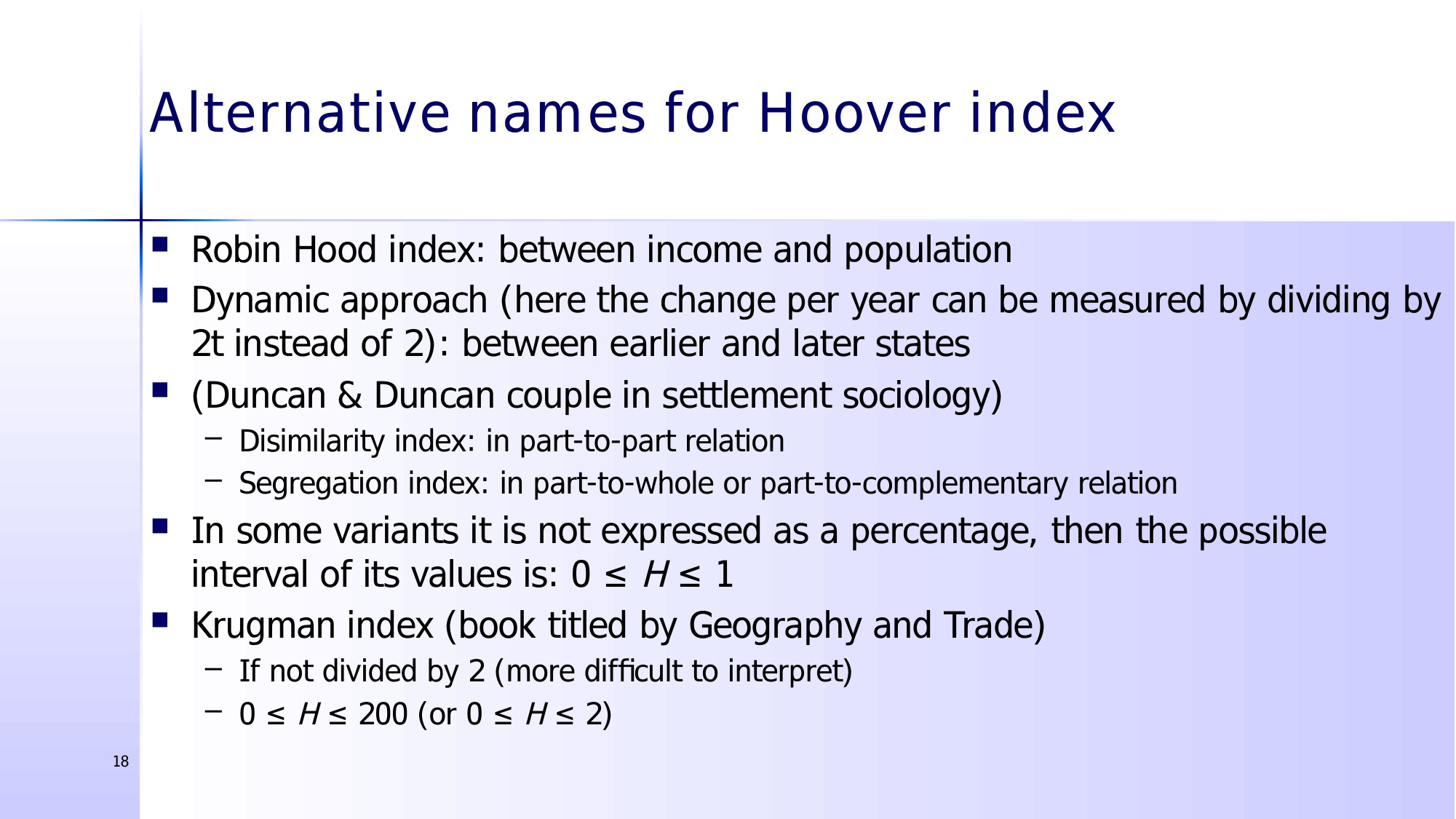

Alternative names for Hoover index
Robin Hood index: between income and population
Dynamic approach (here the change per year can be measured by dividing by 2t instead of 2): between earlier and later states
(Duncan & Duncan couple in settlement sociology)
Disimilarity index: in part-to-part relation
Segregation index: in part-to-whole or part-to-complementary relation
In some variants it is not expressed as a percentage, then the possible interval of its values is: 0 ≤ H ≤ 1
Krugman index (book titled by Geography and Trade)
If not divided by 2 (more difficult to interpret)
0 ≤ H ≤ 200 (or 0 ≤ H ≤ 2)
18